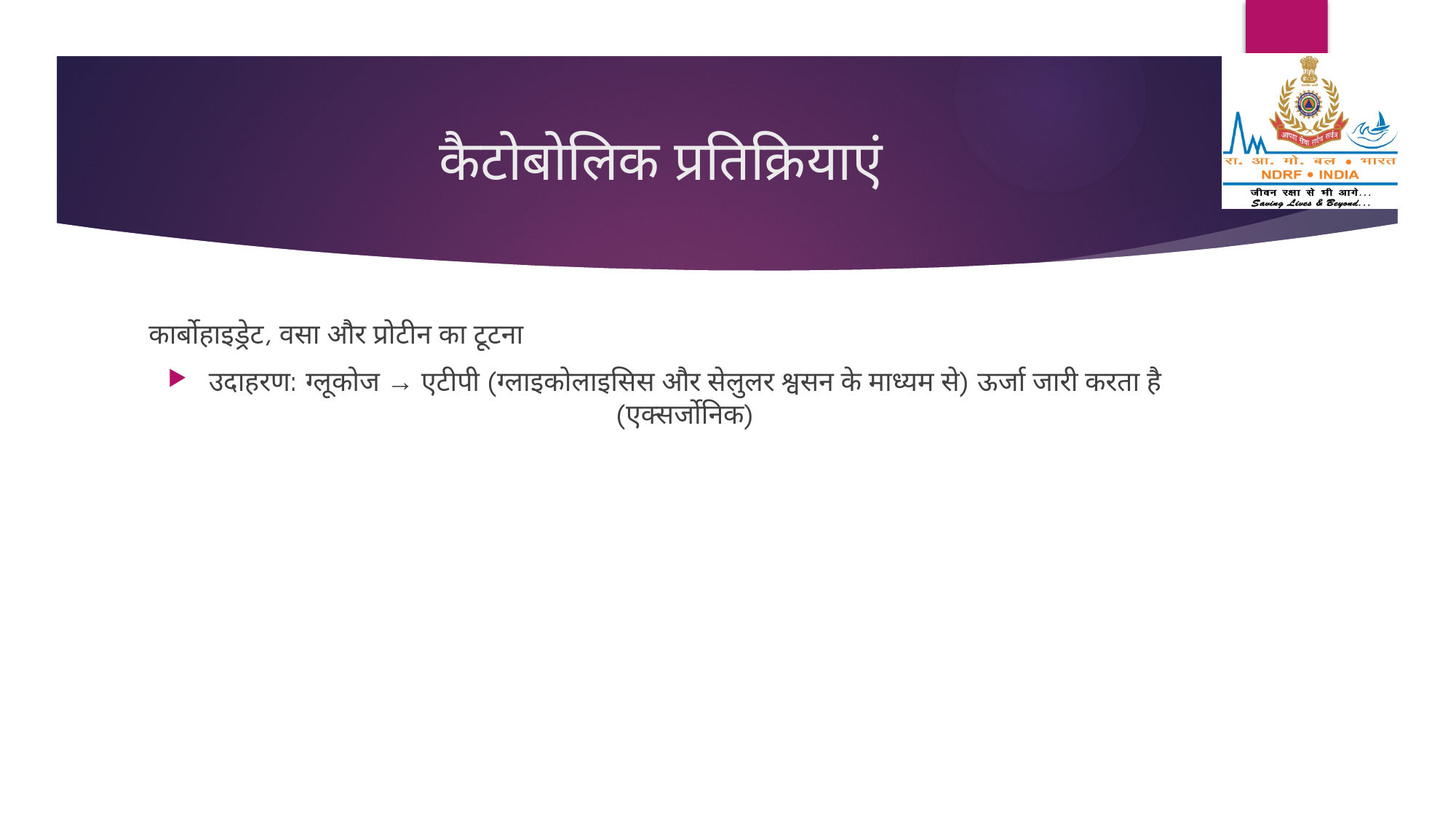

# कैटोबोलिक प्रतिक्रियाएं
कार्बोहाइड्रेट, वसा और प्रोटीन का टूटना
उदाहरण: ग्लूकोज → एटीपी (ग्लाइकोलाइसिस और सेलुलर श्वसन के माध्यम से) ऊर्जा जारी करता है (एक्सर्जोनिक)